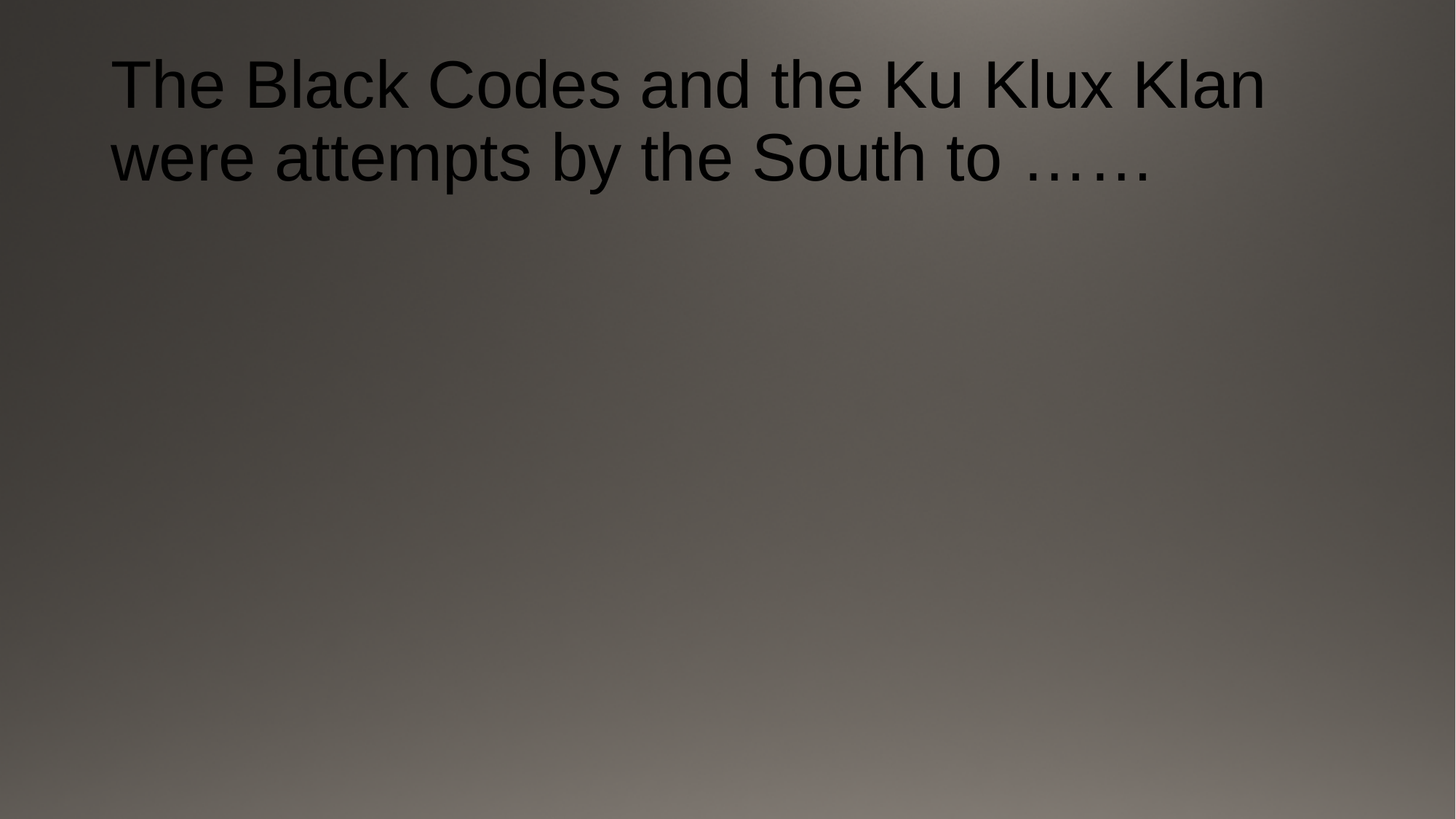

# The Black Codes and the Ku Klux Klan were attempts by the South to ……